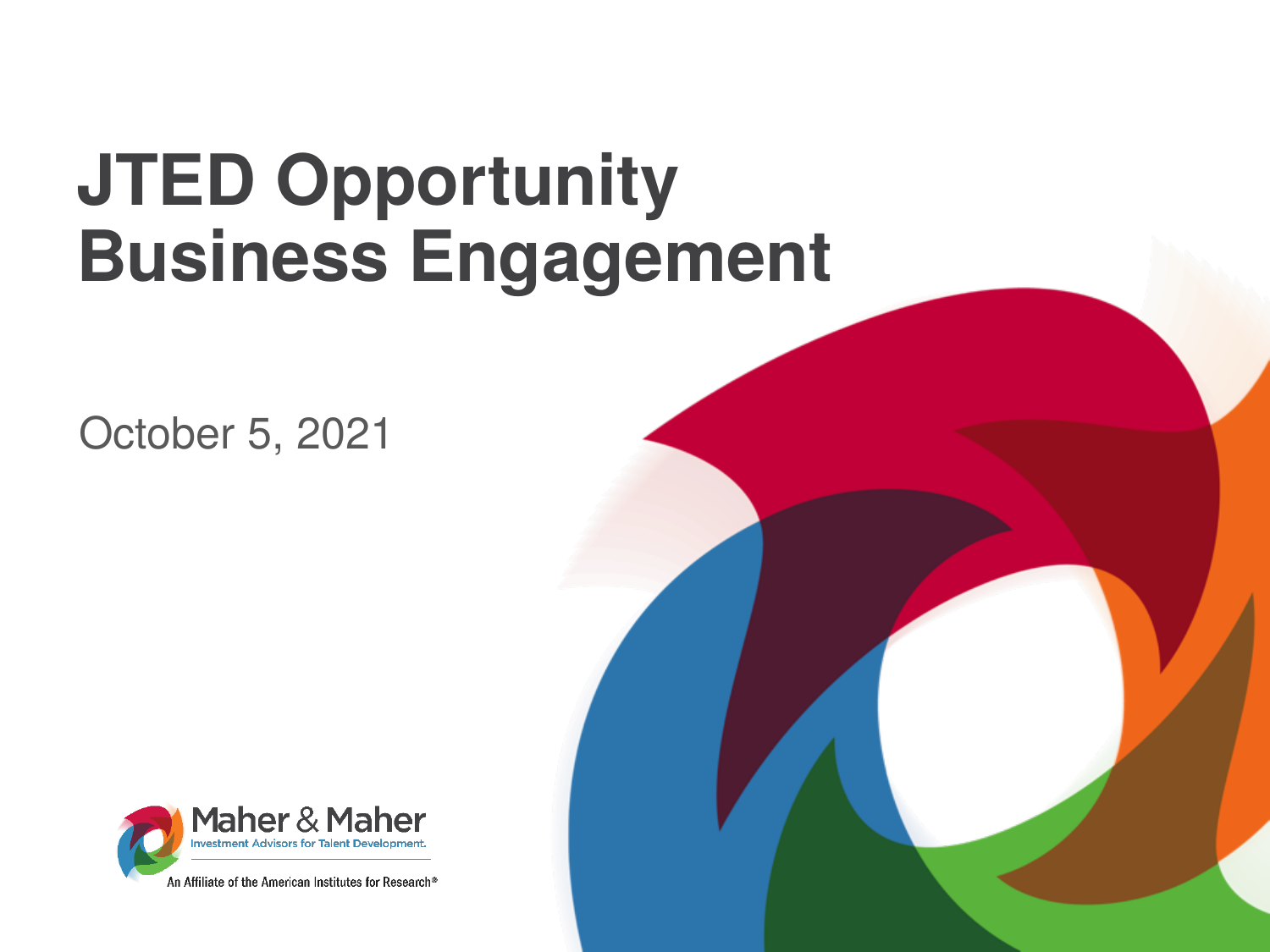

# JTED Opportunity Business Engagement

October 5, 2021